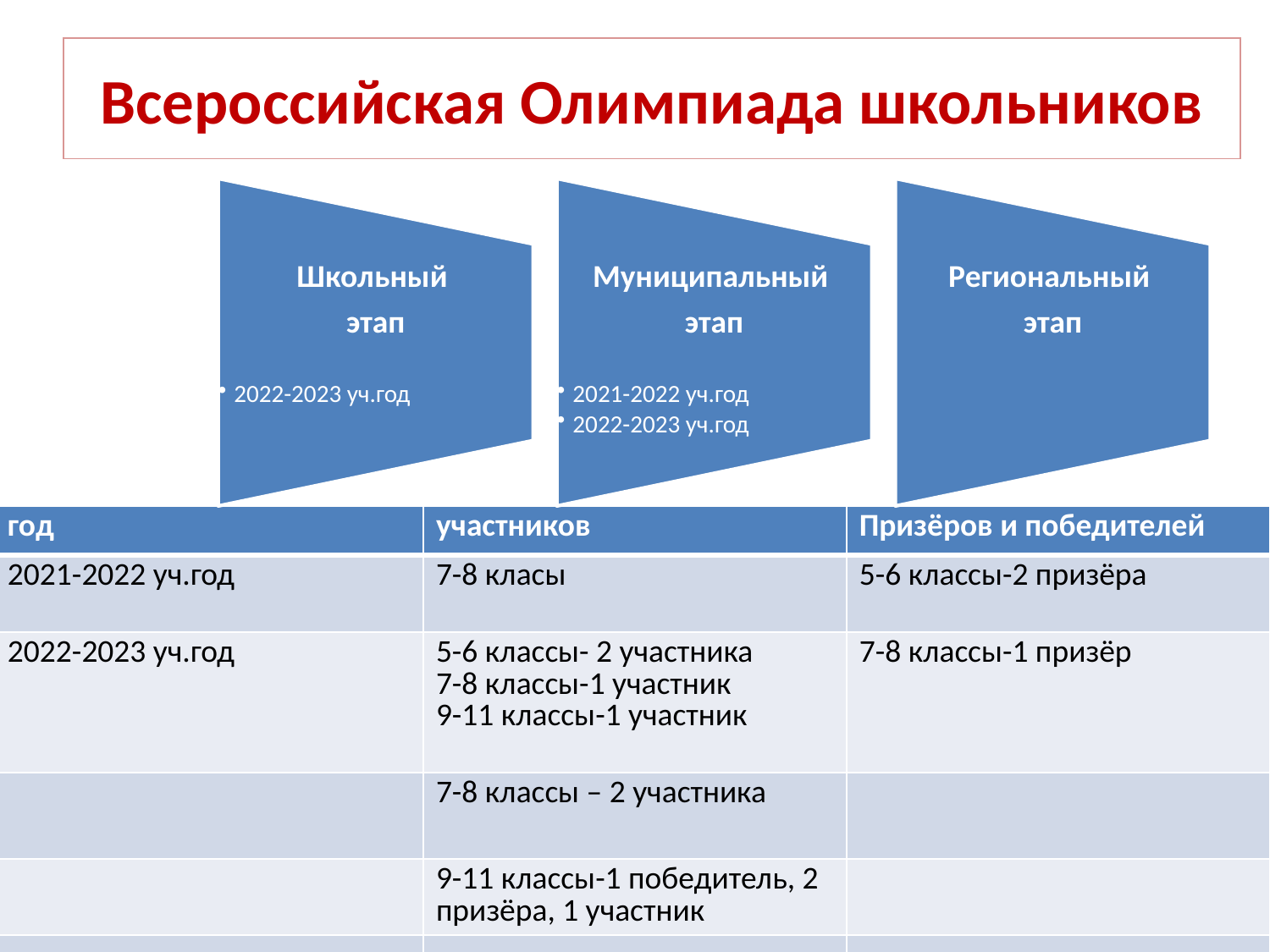

# Всероссийская Олимпиада школьников
Школьный
этап

2022-2023 уч.год
Муниципальный
этап

2021-2022 уч.год
2022-2023 уч.год
Региональный
этап

| год | участников | Призёров и победителей |
| --- | --- | --- |
| 2021-2022 уч.год | 7-8 класы | 5-6 классы-2 призёра |
| 2022-2023 уч.год | 5-6 классы- 2 участника 7-8 классы-1 участник 9-11 классы-1 участник | 7-8 классы-1 призёр |
|  | 7-8 классы – 2 участника |  |
|  | 9-11 классы-1 победитель, 2 призёра, 1 участник |  |
|  |  |  |